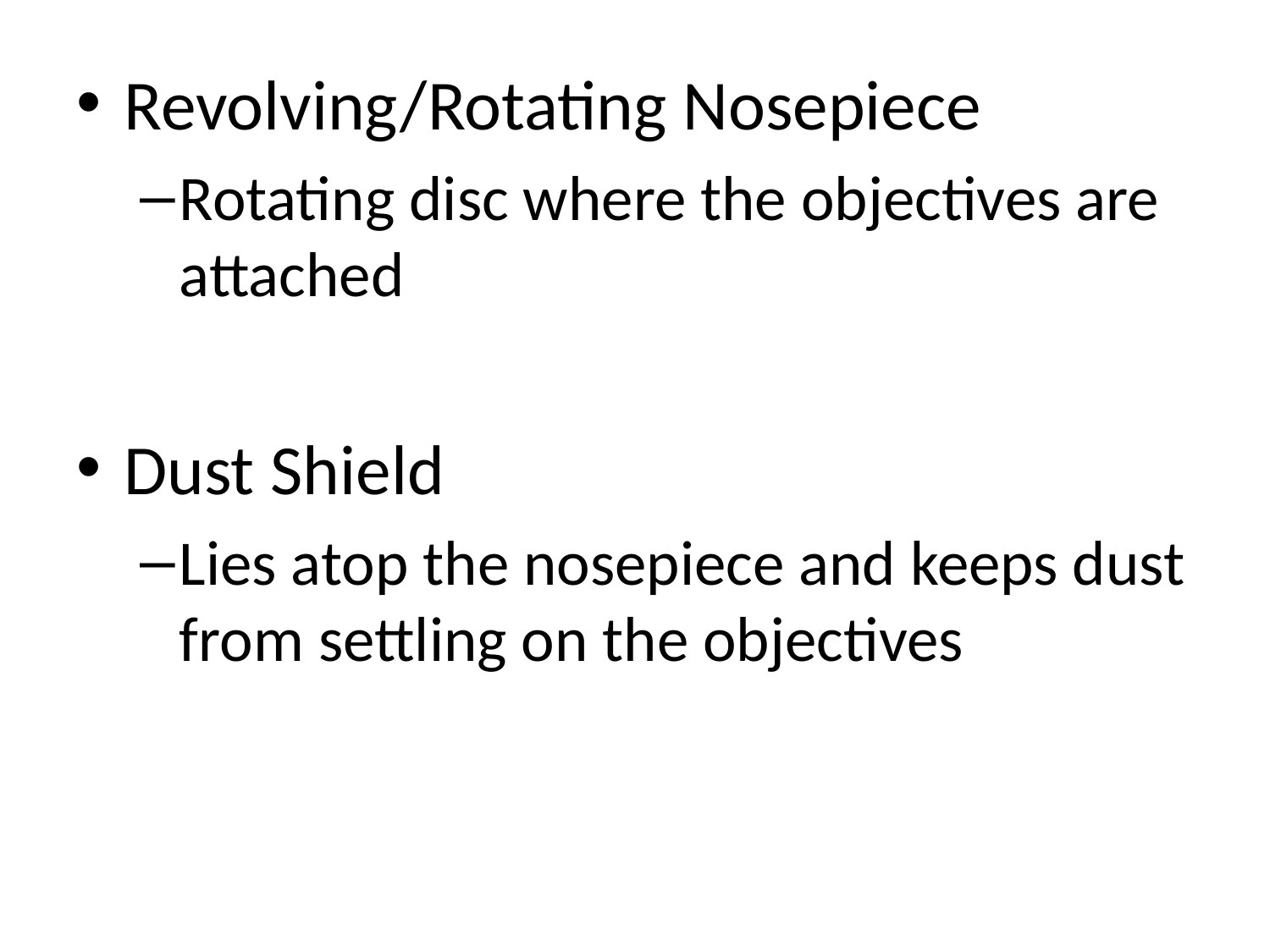

Revolving/Rotating Nosepiece
Rotating disc where the objectives are attached

Dust Shield
Lies atop the nosepiece and keeps dust from settling on the objectives